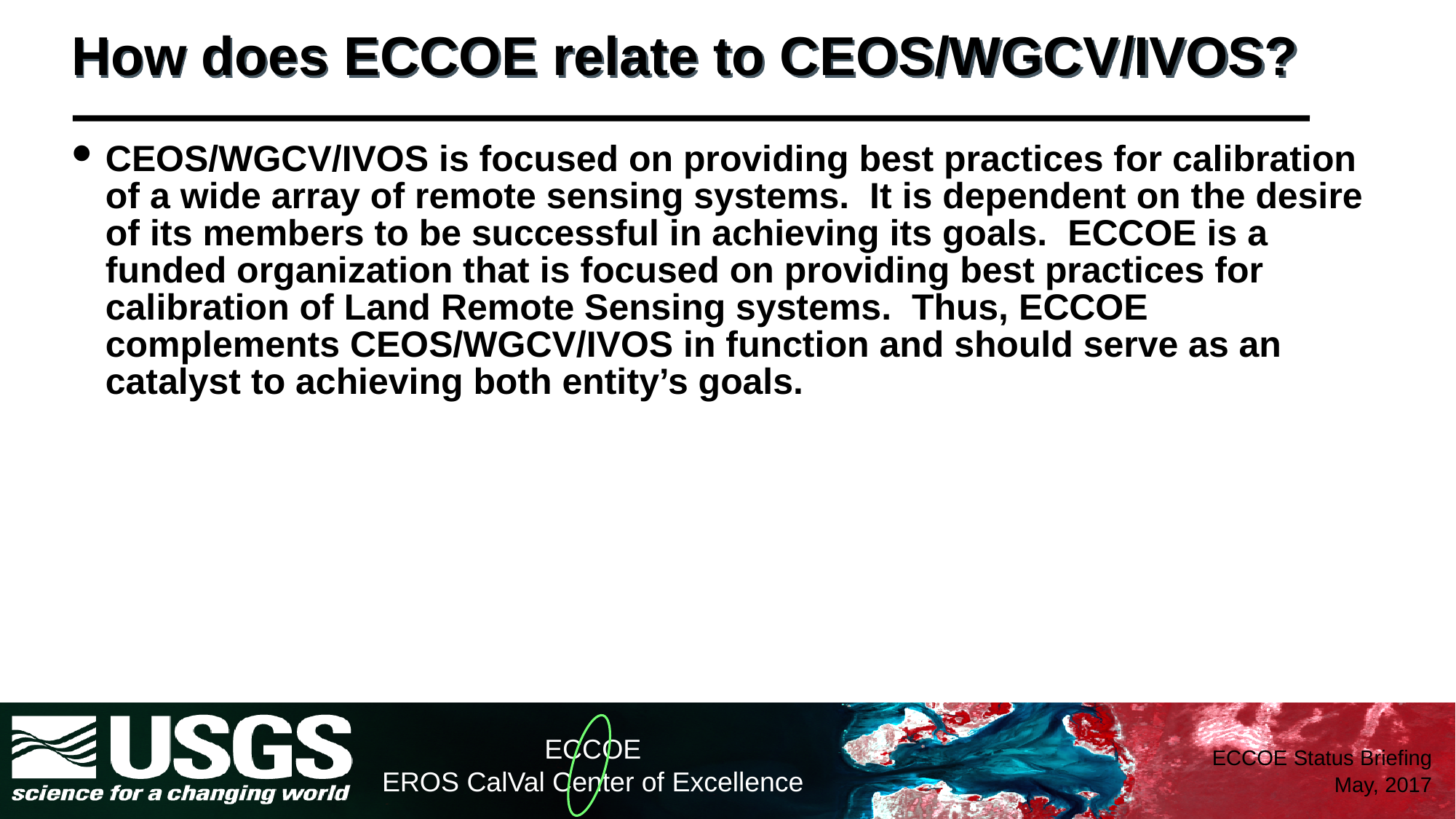

# How does ECCOE relate to CEOS/WGCV/IVOS?
CEOS/WGCV/IVOS is focused on providing best practices for calibration of a wide array of remote sensing systems.  It is dependent on the desire of its members to be successful in achieving its goals.  ECCOE is a funded organization that is focused on providing best practices for calibration of Land Remote Sensing systems.  Thus, ECCOE complements CEOS/WGCV/IVOS in function and should serve as an catalyst to achieving both entity’s goals.